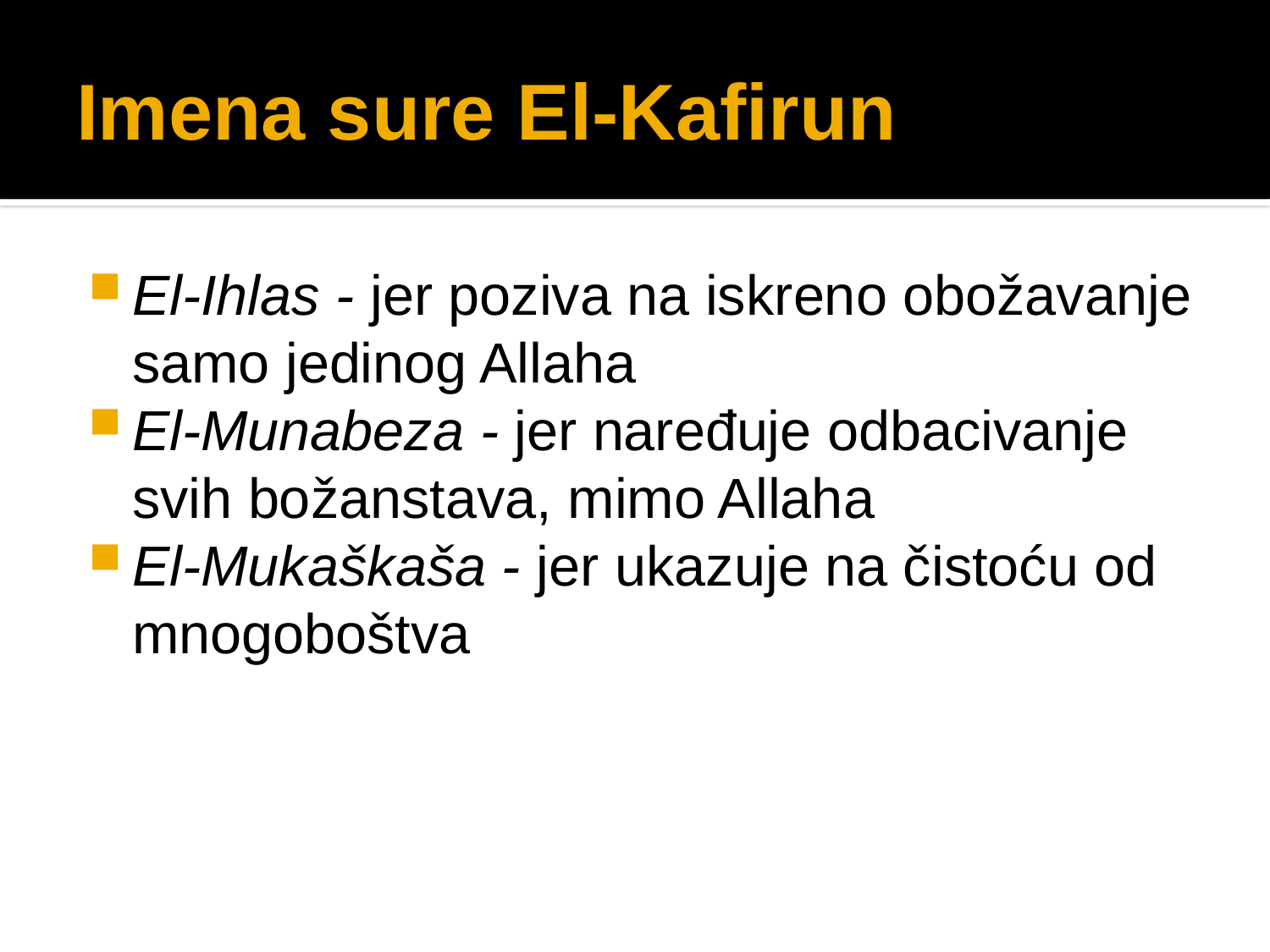

# Imena sure El-Kafirun
El-Ihlas - jer poziva na iskreno obožavanje samo jedinog Allaha
El-Munabeza - jer naređuje odbacivanje svih božanstava, mimo Allaha
El-Mukaškaša - jer ukazuje na čistoću od mnogoboštva